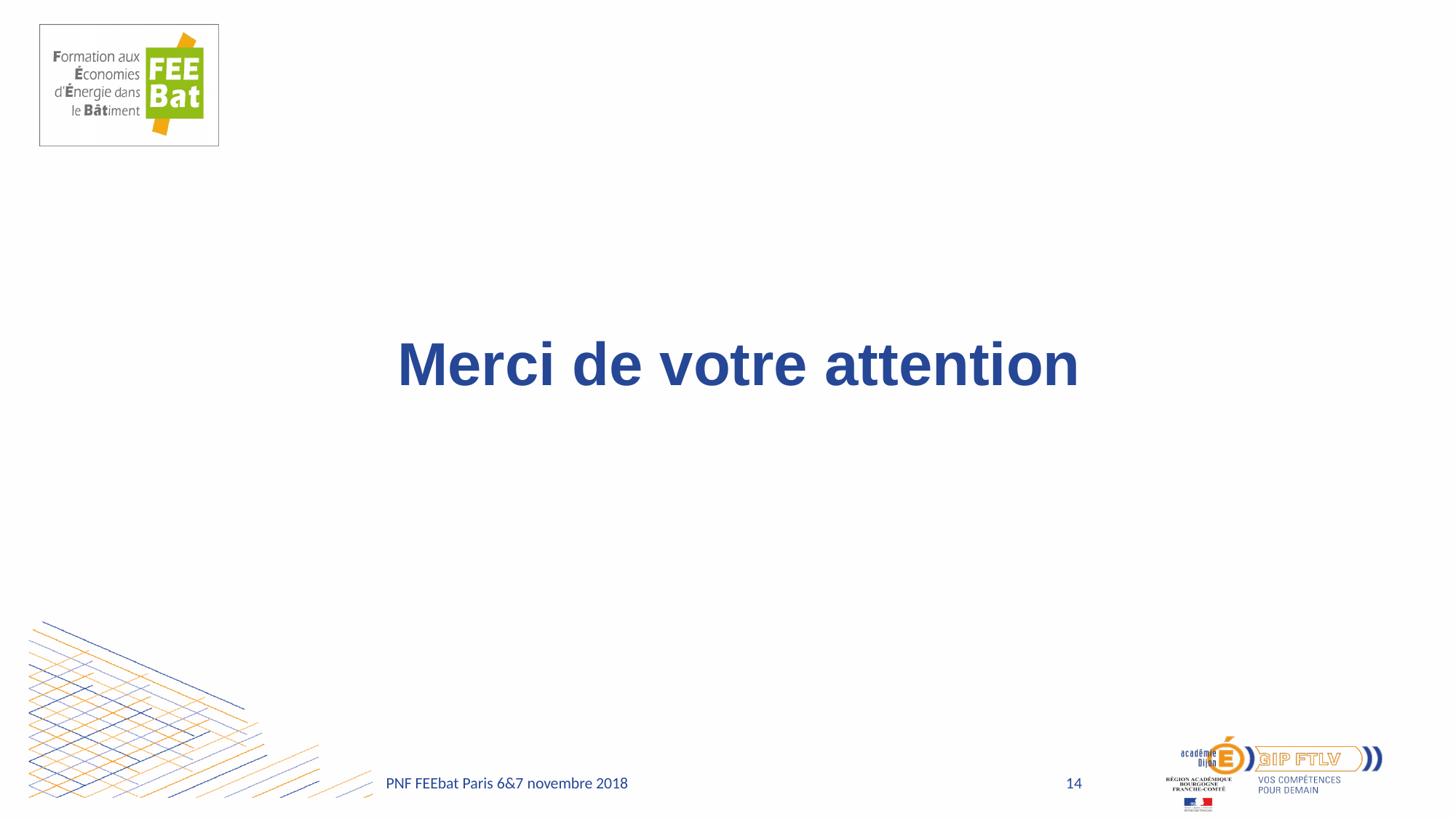

#

Merci de votre attention
14
PNF FEEbat Paris 6&7 novembre 2018